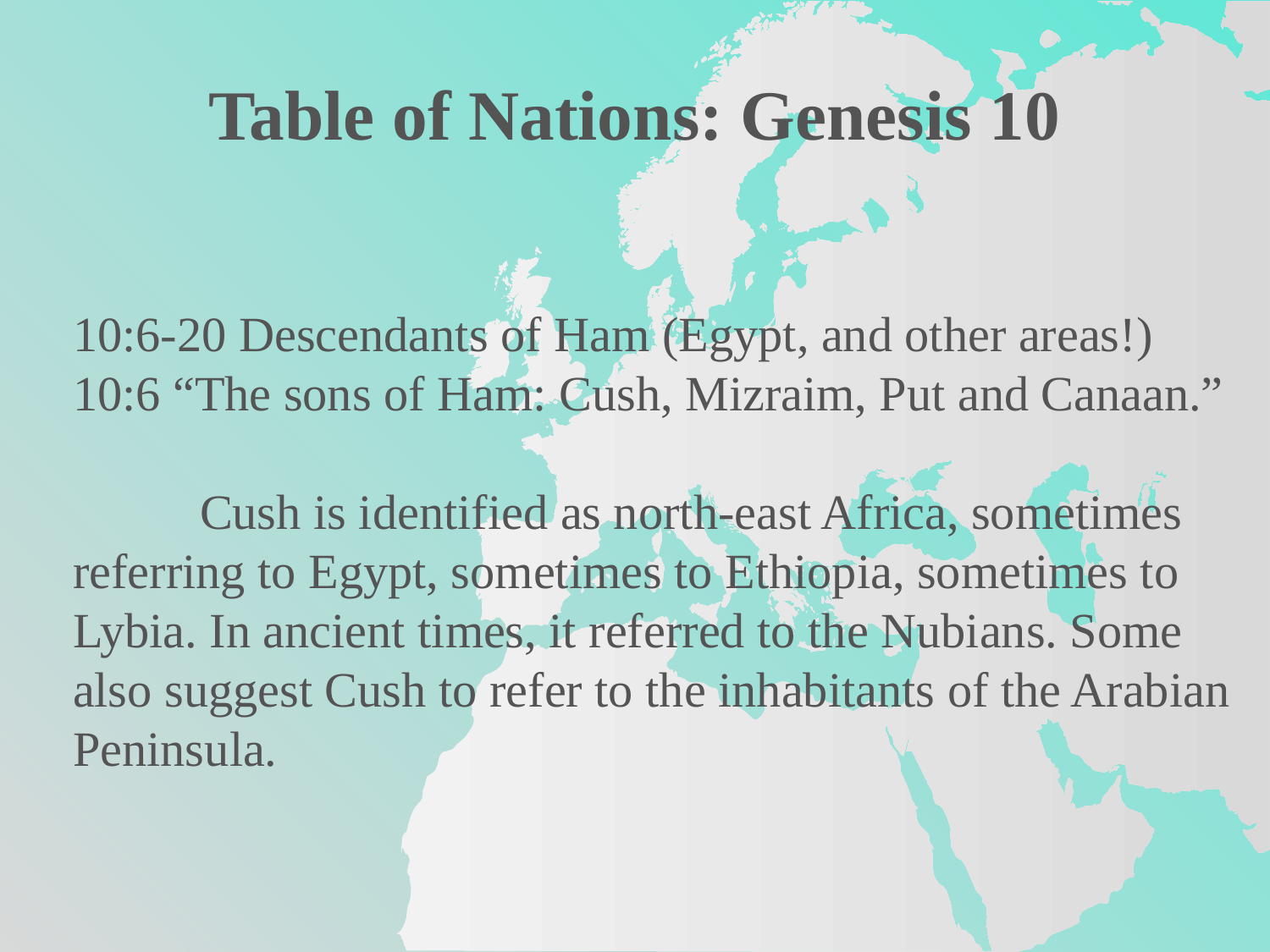

Table of Nations: Genesis 10
10:6-20 Descendants of Ham (Egypt, and other areas!)
10:6 “The sons of Ham: Cush, Mizraim, Put and Canaan.”

	Cush is identified as north-east Africa, sometimes referring to Egypt, sometimes to Ethiopia, sometimes to Lybia. In ancient times, it referred to the Nubians. Some also suggest Cush to refer to the inhabitants of the Arabian Peninsula.